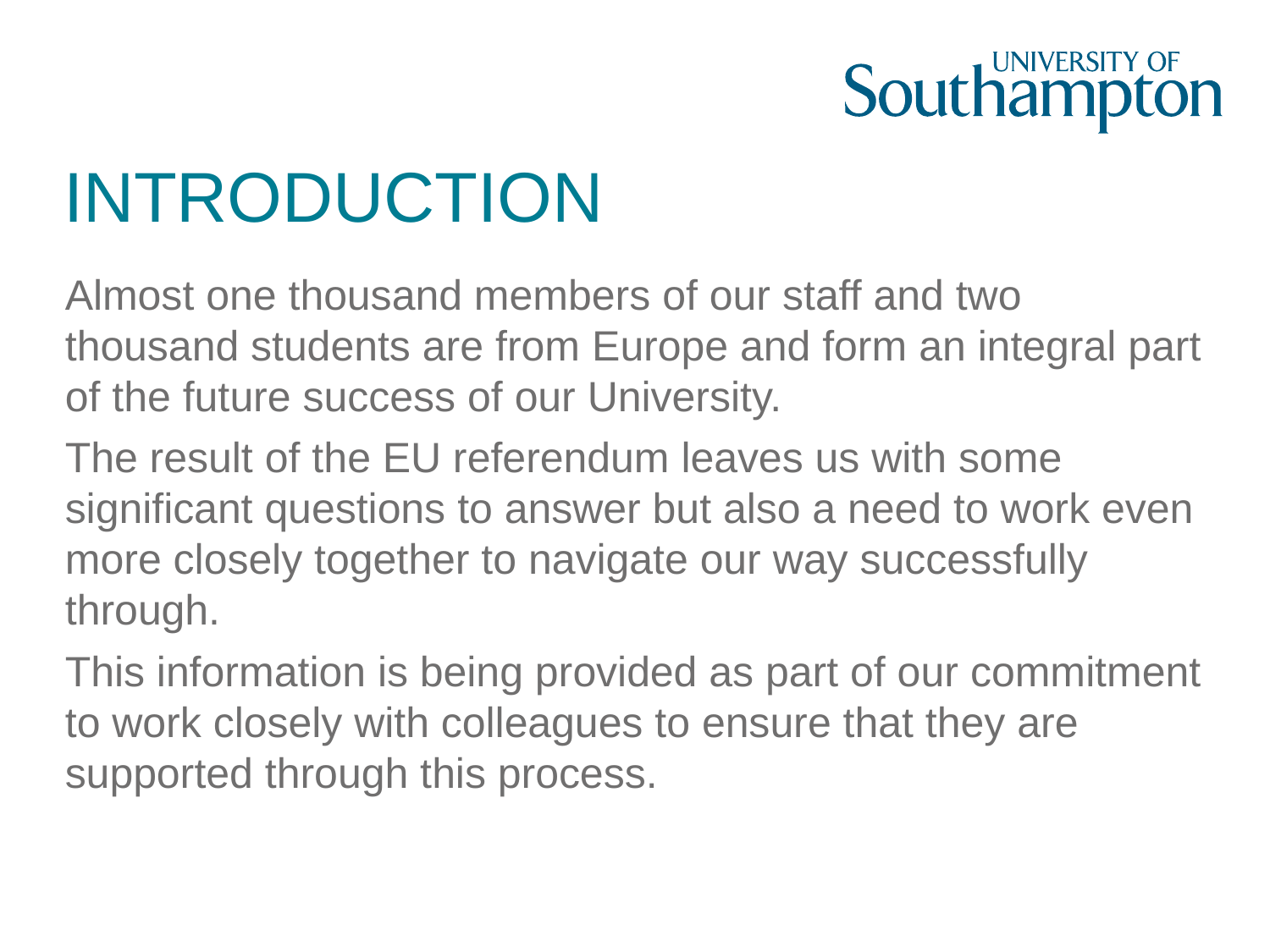

# INTRODUCTION
Almost one thousand members of our staff and two thousand students are from Europe and form an integral part of the future success of our University.
The result of the EU referendum leaves us with some significant questions to answer but also a need to work even more closely together to navigate our way successfully through.
This information is being provided as part of our commitment to work closely with colleagues to ensure that they are supported through this process.